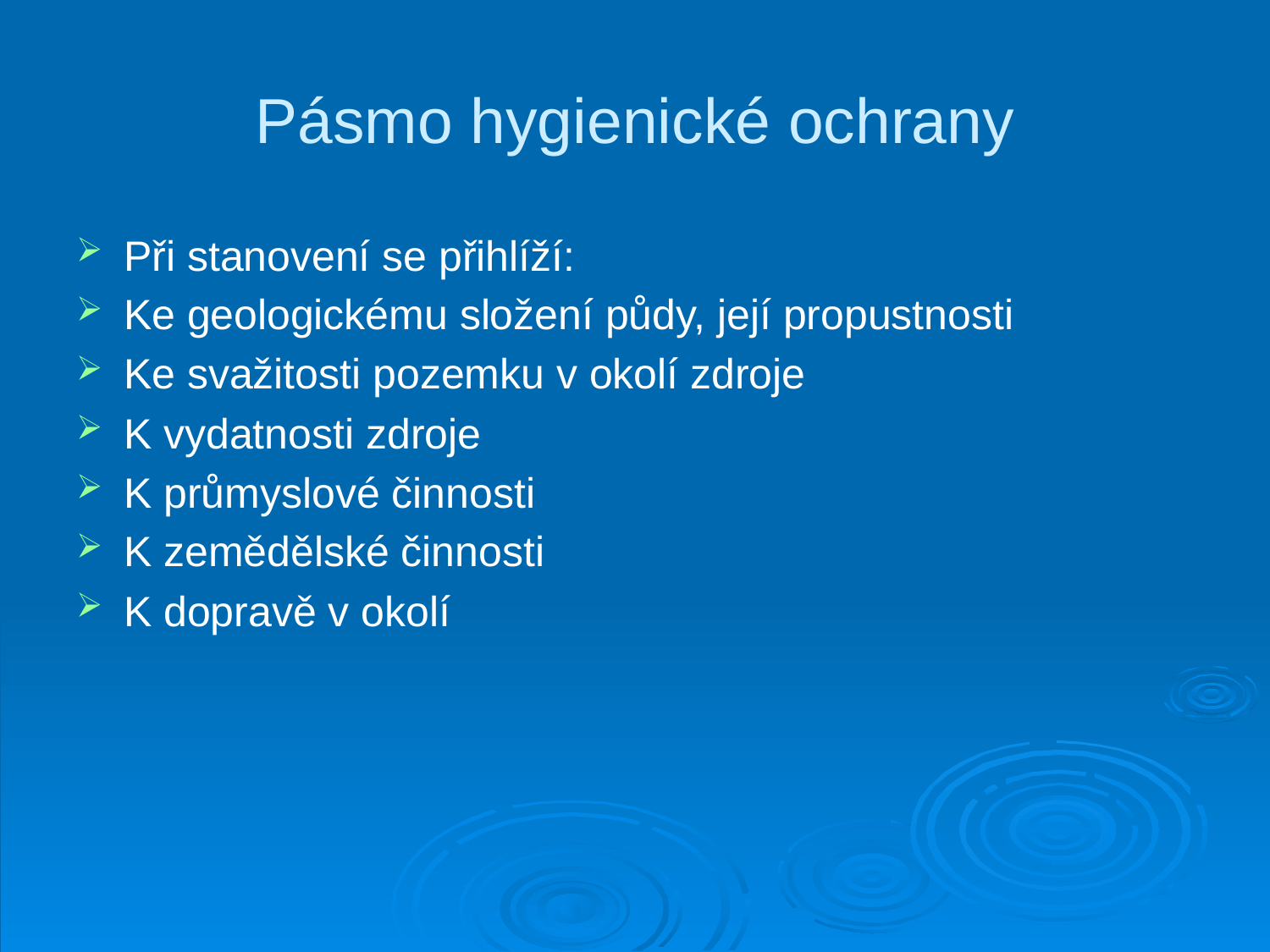

# Pásmo hygienické ochrany
Při stanovení se přihlíží:
Ke geologickému složení půdy, její propustnosti
Ke svažitosti pozemku v okolí zdroje
K vydatnosti zdroje
K průmyslové činnosti
K zemědělské činnosti
K dopravě v okolí